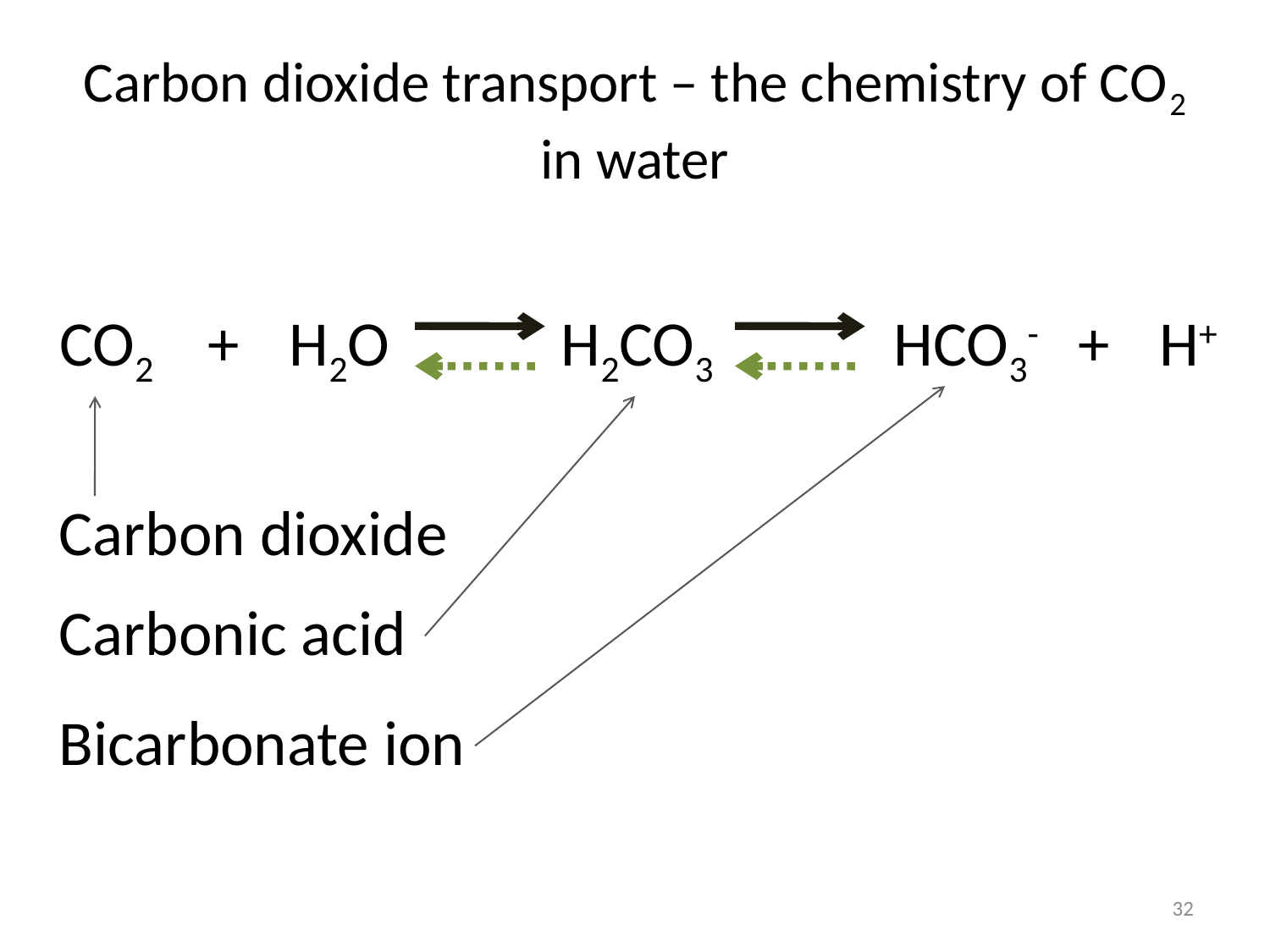

# Carbon dioxide transport – the chemistry of CO2 in water
CO2
+
H2O
H2CO3
HCO3-
+
H+
Carbon dioxide
Carbonic acid
Bicarbonate ion
32